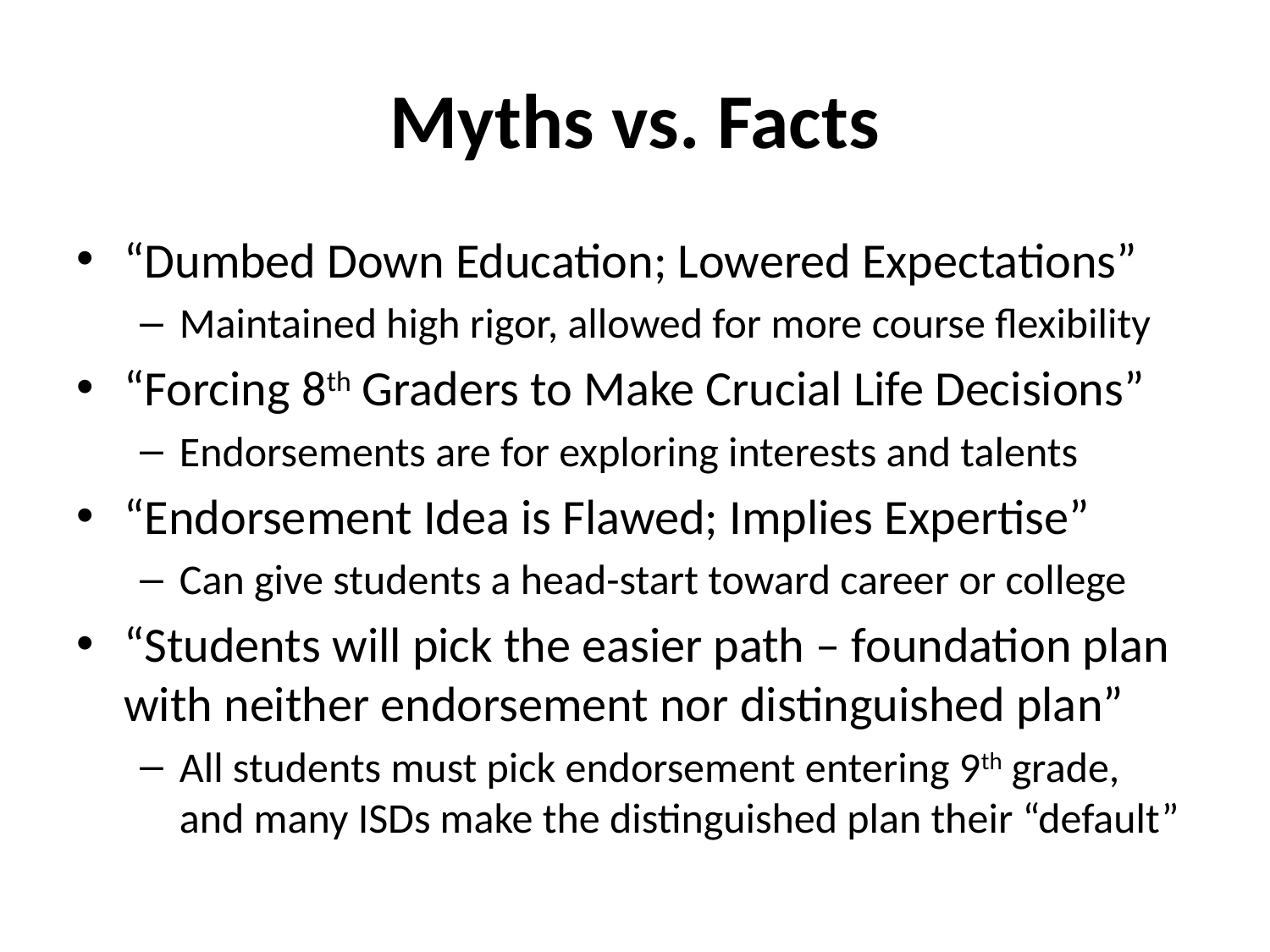

# Myths vs. Facts
“Dumbed Down Education; Lowered Expectations”
Maintained high rigor, allowed for more course flexibility
“Forcing 8th Graders to Make Crucial Life Decisions”
Endorsements are for exploring interests and talents
“Endorsement Idea is Flawed; Implies Expertise”
Can give students a head-start toward career or college
“Students will pick the easier path – foundation plan with neither endorsement nor distinguished plan”
All students must pick endorsement entering 9th grade, and many ISDs make the distinguished plan their “default”